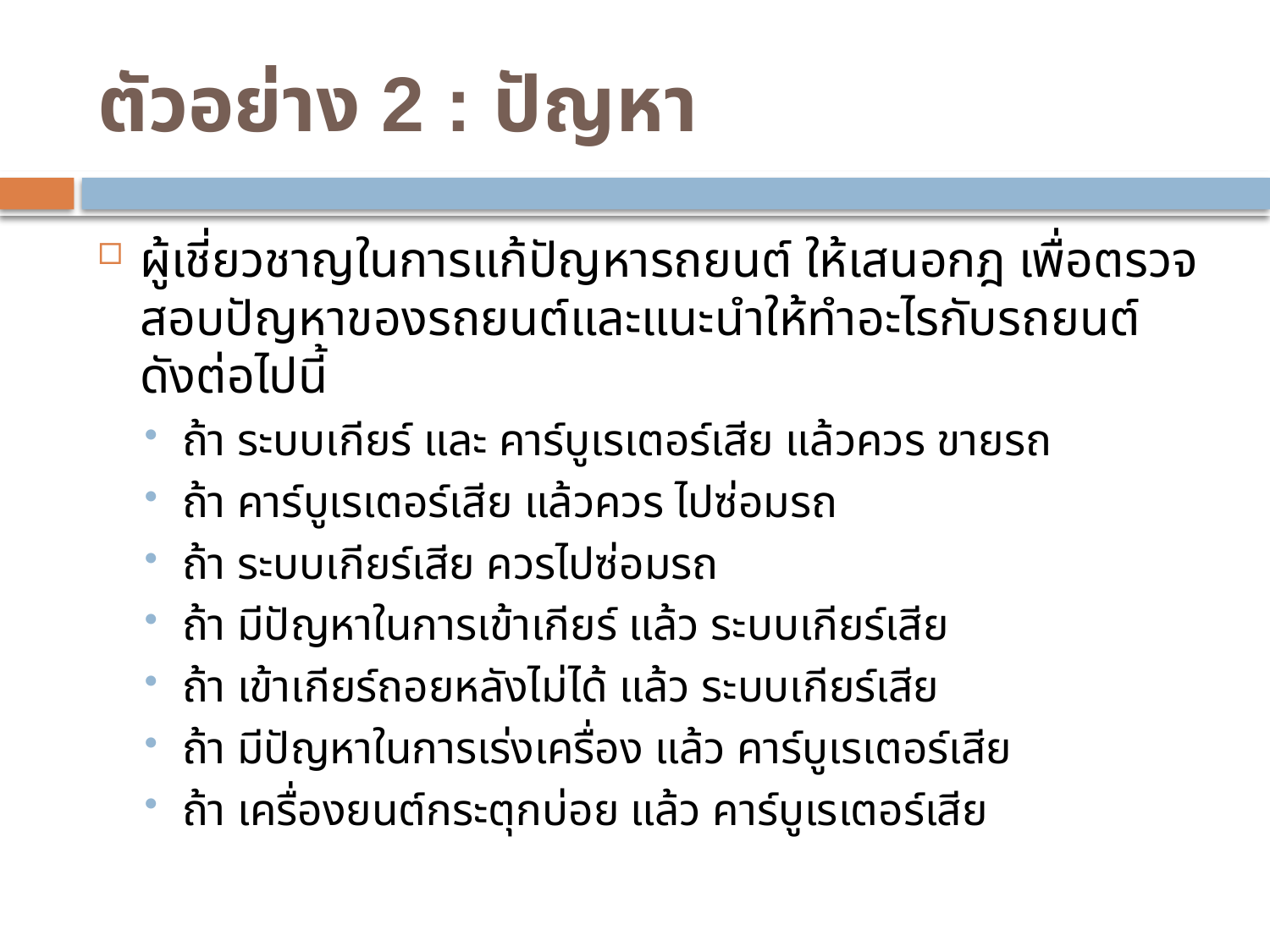

# ตัวอย่าง 2 : ปัญหา
ผู้เชี่ยวชาญในการแก้ปัญหารถยนต์ ให้เสนอกฎ เพื่อตรวจสอบปัญหาของรถยนต์และแนะนำให้ทำอะไรกับรถยนต์ ดังต่อไปนี้
ถ้า ระบบเกียร์ และ คาร์บูเรเตอร์เสีย แล้วควร ขายรถ
ถ้า คาร์บูเรเตอร์เสีย แล้วควร ไปซ่อมรถ
ถ้า ระบบเกียร์เสีย ควรไปซ่อมรถ
ถ้า มีปัญหาในการเข้าเกียร์ แล้ว ระบบเกียร์เสีย
ถ้า เข้าเกียร์ถอยหลังไม่ได้ แล้ว ระบบเกียร์เสีย
ถ้า มีปัญหาในการเร่งเครื่อง แล้ว คาร์บูเรเตอร์เสีย
ถ้า เครื่องยนต์กระตุกบ่อย แล้ว คาร์บูเรเตอร์เสีย